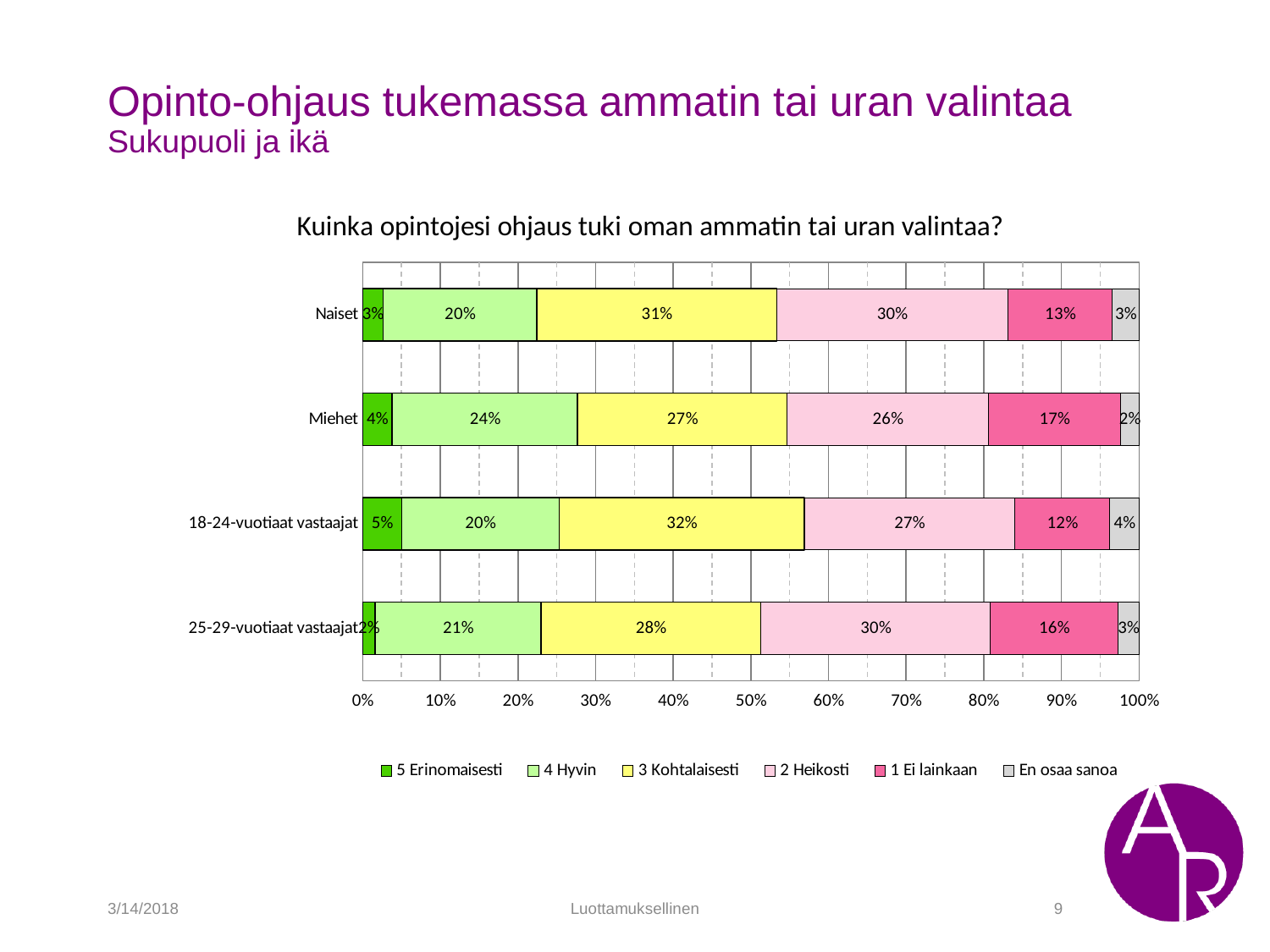

# Opinto-ohjaus tukemassa ammatin tai uran valintaa Sukupuoli ja ikä

### Chart: Kuinka opintojesi ohjaus tuki oman ammatin tai uran valintaa?

| Category | 5 Erinomaisesti | 4 Hyvin | 3 Kohtalaisesti | 2 Heikosti | 1 Ei lainkaan | En osaa sanoa |
|---|---|---|---|---|---|---|
| Naiset | 0.02631578947368421 | 0.19806094182825484 | 0.30886426592797783 | 0.29778393351800553 | 0.13434903047091412 | 0.03462603878116344 |
| Miehet | 0.03806228373702422 | 0.23875432525951557 | 0.2698961937716263 | 0.25951557093425603 | 0.1695501730103806 | 0.02422145328719723 |
| 18-24-vuotiaat vastaajat | 0.05012531328320802 | 0.20300751879699247 | 0.3157894736842105 | 0.2706766917293233 | 0.12280701754385964 | 0.03759398496240601 |
| 25-29-vuotiaat vastaajat | 0.01607717041800643 | 0.21382636655948553 | 0.2829581993569132 | 0.2958199356913183 | 0.1639871382636656 | 0.027331189710610933 |
3/14/2018
Luottamuksellinen
9